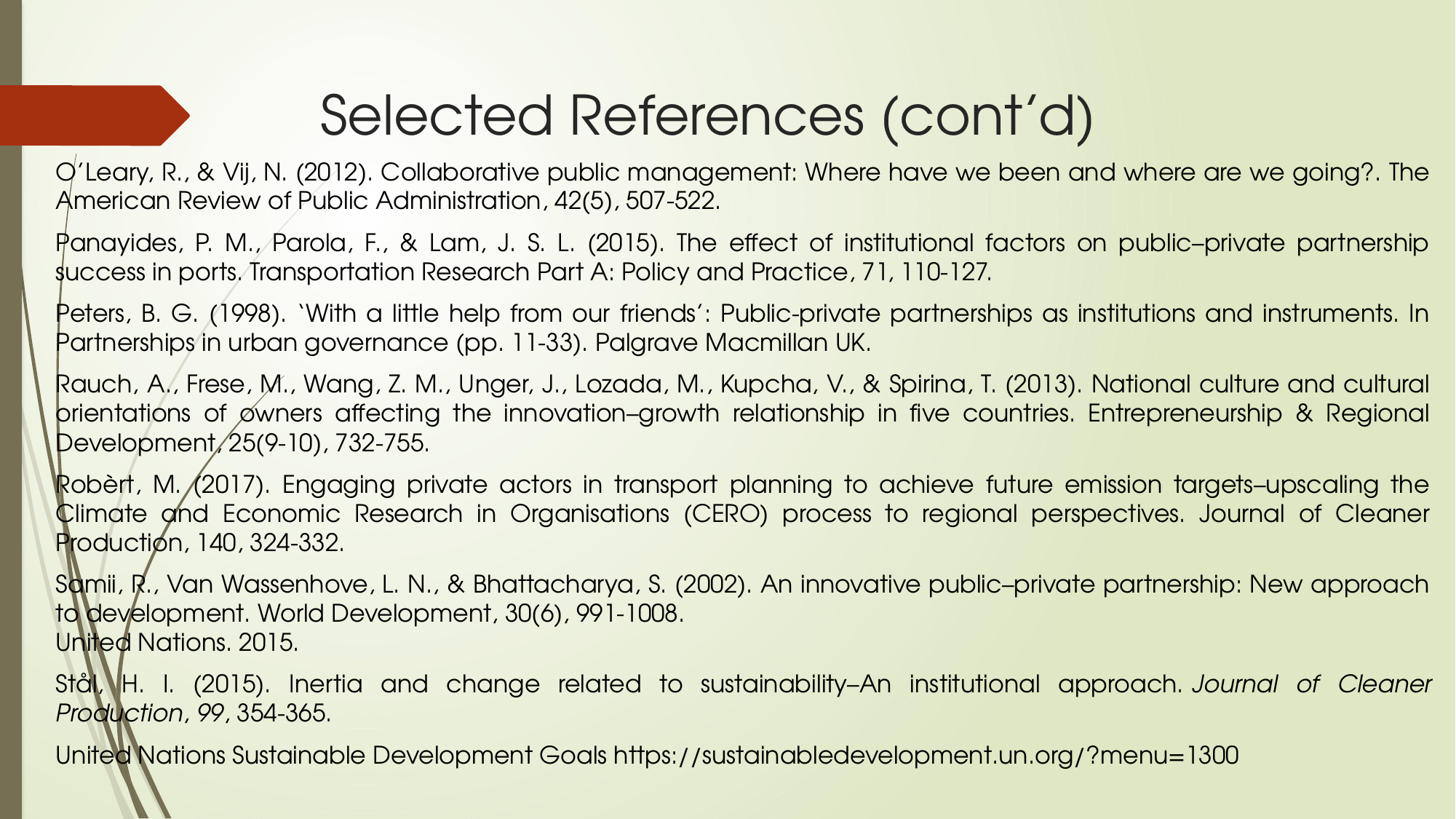

# Selected References (cont’d)
O’Leary, R., & Vij, N. (2012). Collaborative public management: Where have we been and where are we going?. The American Review of Public Administration, 42(5), 507-522.

Panayides, P. M., Parola, F., & Lam, J. S. L. (2015). The effect of institutional factors on public–private partnership success in ports. Transportation Research Part A: Policy and Practice, 71, 110-127.

Peters, B. G. (1998). ‘With a little help from our friends’: Public-private partnerships as institutions and instruments. In Partnerships in urban governance (pp. 11-33). Palgrave Macmillan UK.

Rauch, A., Frese, M., Wang, Z. M., Unger, J., Lozada, M., Kupcha, V., & Spirina, T. (2013). National culture and cultural orientations of owners affecting the innovation–growth relationship in five countries. Entrepreneurship & Regional Development, 25(9-10), 732-755.

Robèrt, M. (2017). Engaging private actors in transport planning to achieve future emission targets–upscaling the Climate and Economic Research in Organisations (CERO) process to regional perspectives. Journal of Cleaner Production, 140, 324-332.

Samii, R., Van Wassenhove, L. N., & Bhattacharya, S. (2002). An innovative public–private partnership: New approach to development. World Development, 30(6), 991-1008.
United Nations. 2015.

Stål, H. I. (2015). Inertia and change related to sustainability–An institutional approach. Journal of Cleaner Production, 99, 354-365.

United Nations Sustainable Development Goals https://sustainabledevelopment.un.org/?menu=1300